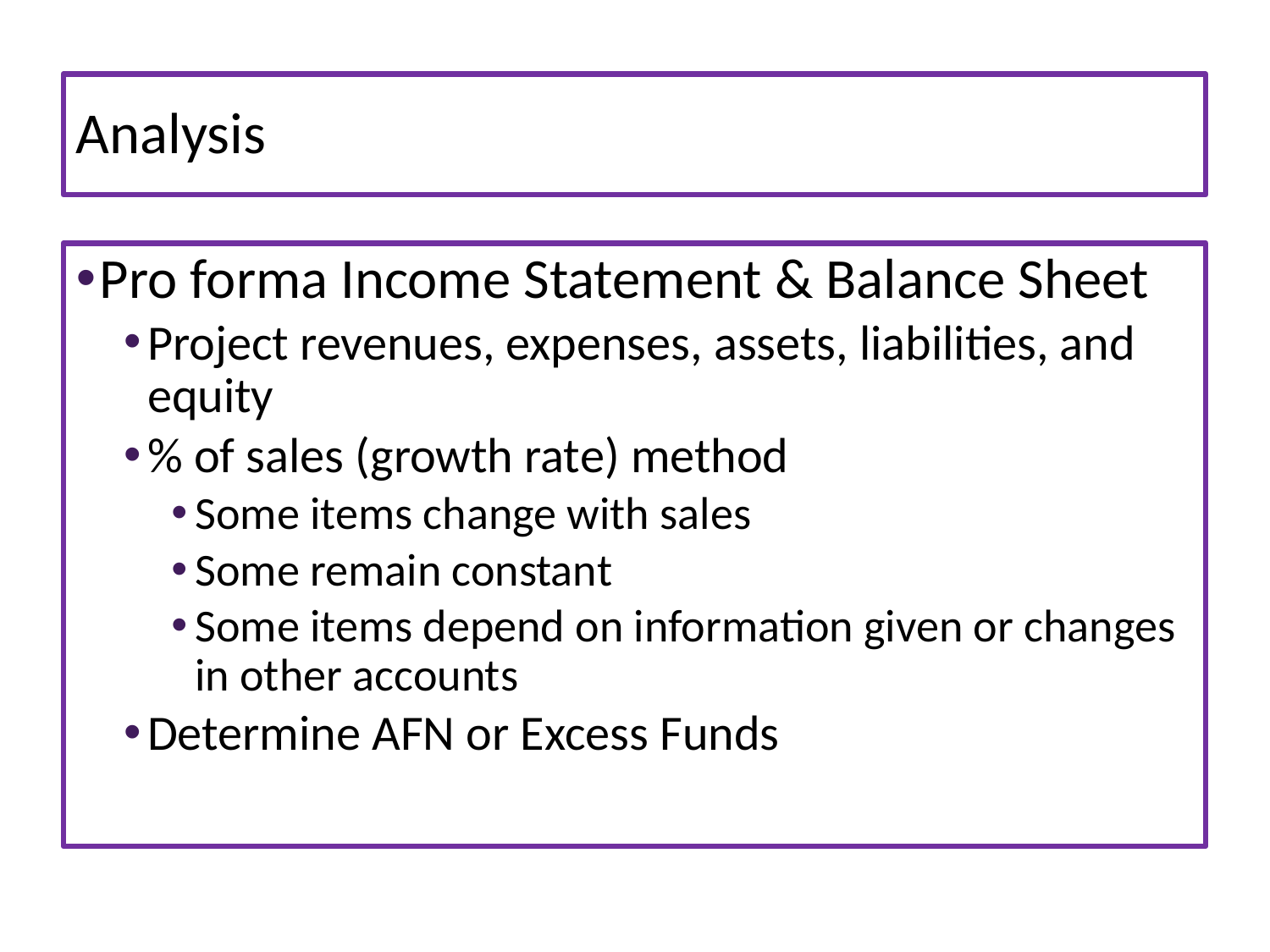

# Analysis
Pro forma Income Statement & Balance Sheet
Project revenues, expenses, assets, liabilities, and equity
% of sales (growth rate) method
Some items change with sales
Some remain constant
Some items depend on information given or changes in other accounts
Determine AFN or Excess Funds